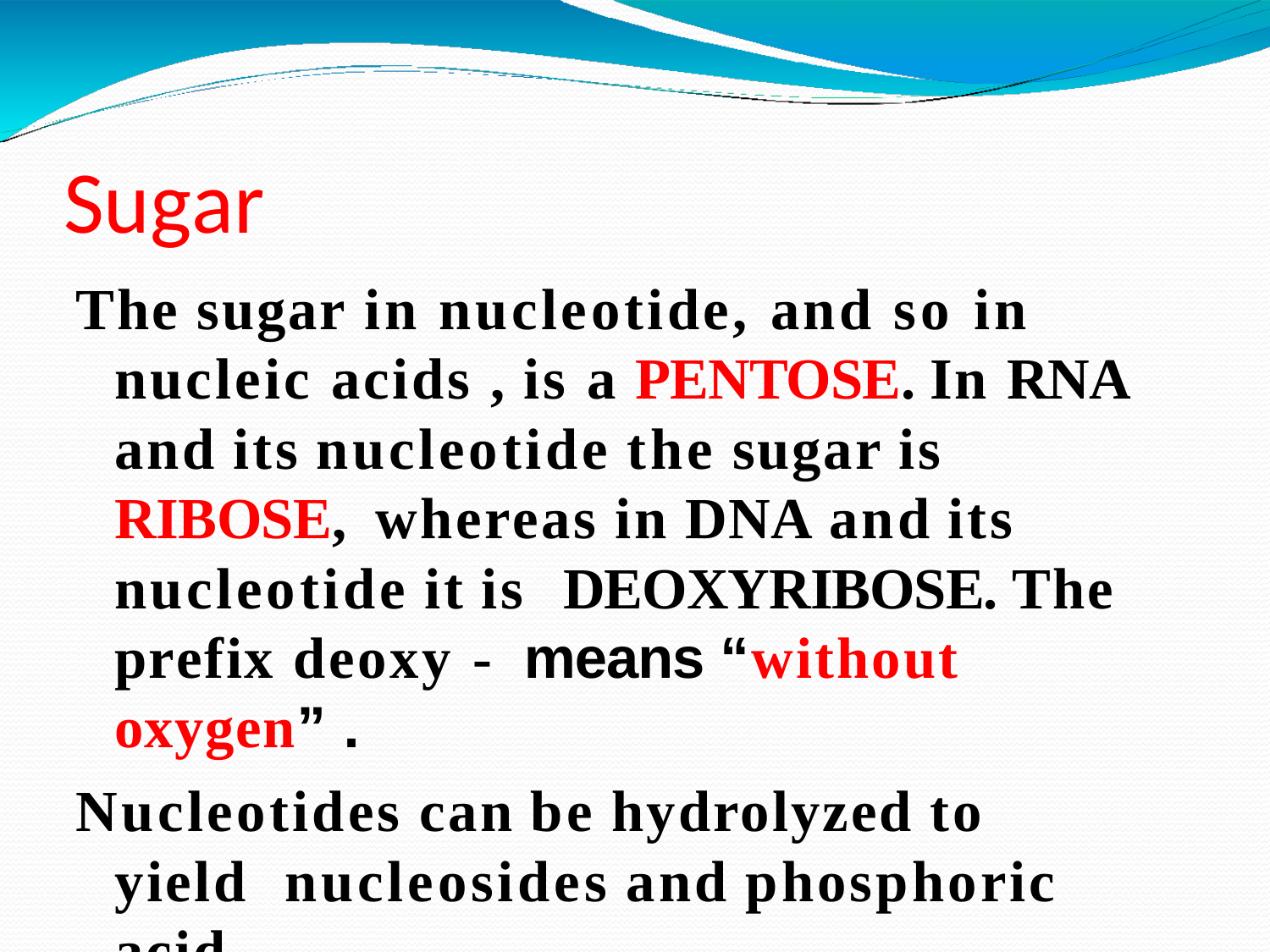

# Sugar
The sugar in nucleotide, and so in  nucleic acids , is a PENTOSE. In RNA  and its nucleotide the sugar is RIBOSE,  whereas in DNA and its nucleotide it is  DEOXYRIBOSE. The prefix deoxy -  means “without oxygen” .
Nucleotides can be hydrolyzed to yield  nucleosides and phosphoric acid.